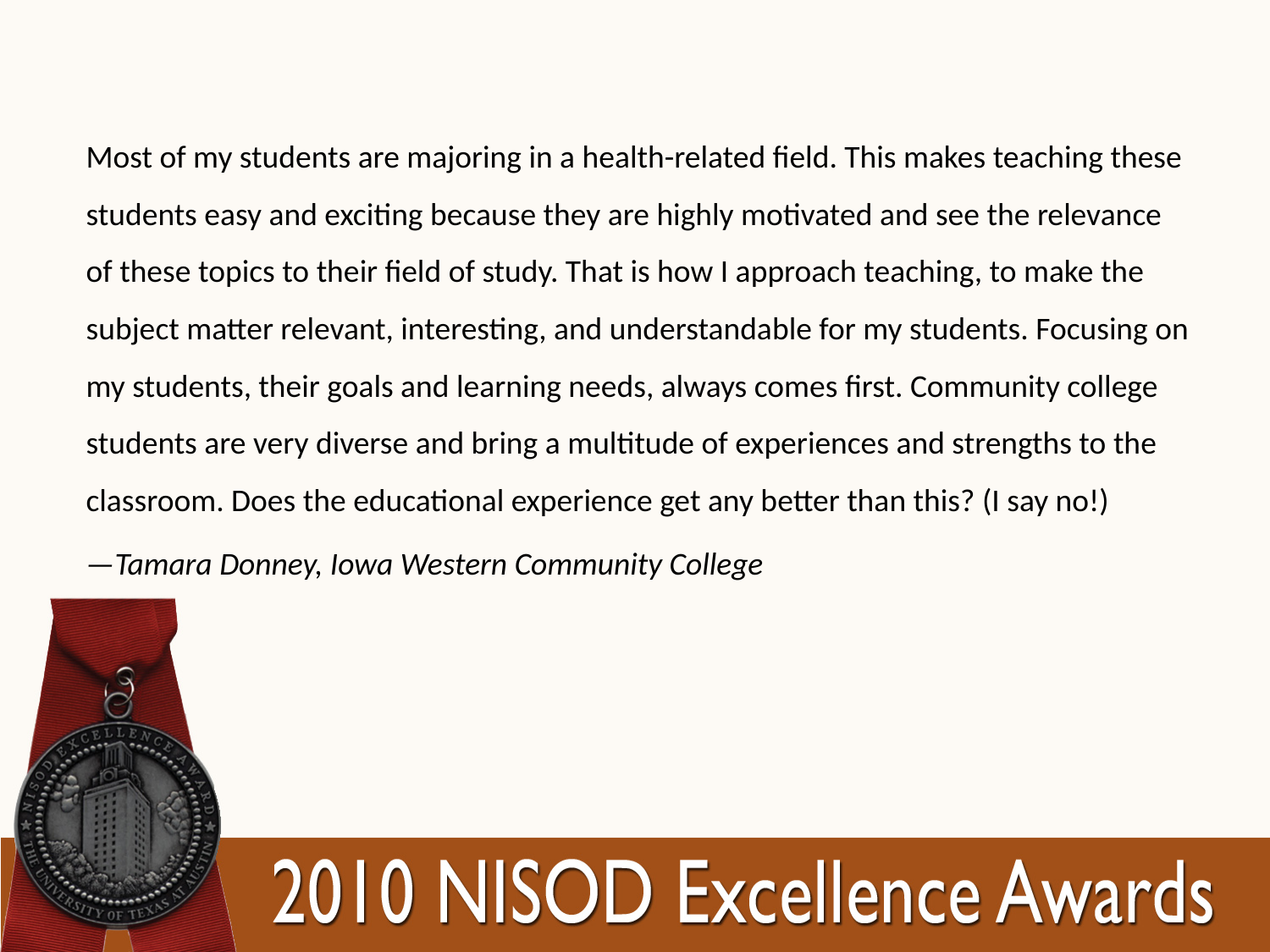

Most of my students are majoring in a health-related field. This makes teaching these students easy and exciting because they are highly motivated and see the relevance of these topics to their field of study. That is how I approach teaching, to make the subject matter relevant, interesting, and understandable for my students. Focusing on my students, their goals and learning needs, always comes first. Community college students are very diverse and bring a multitude of experiences and strengths to the classroom. Does the educational experience get any better than this? (I say no!)
—Tamara Donney, Iowa Western Community College